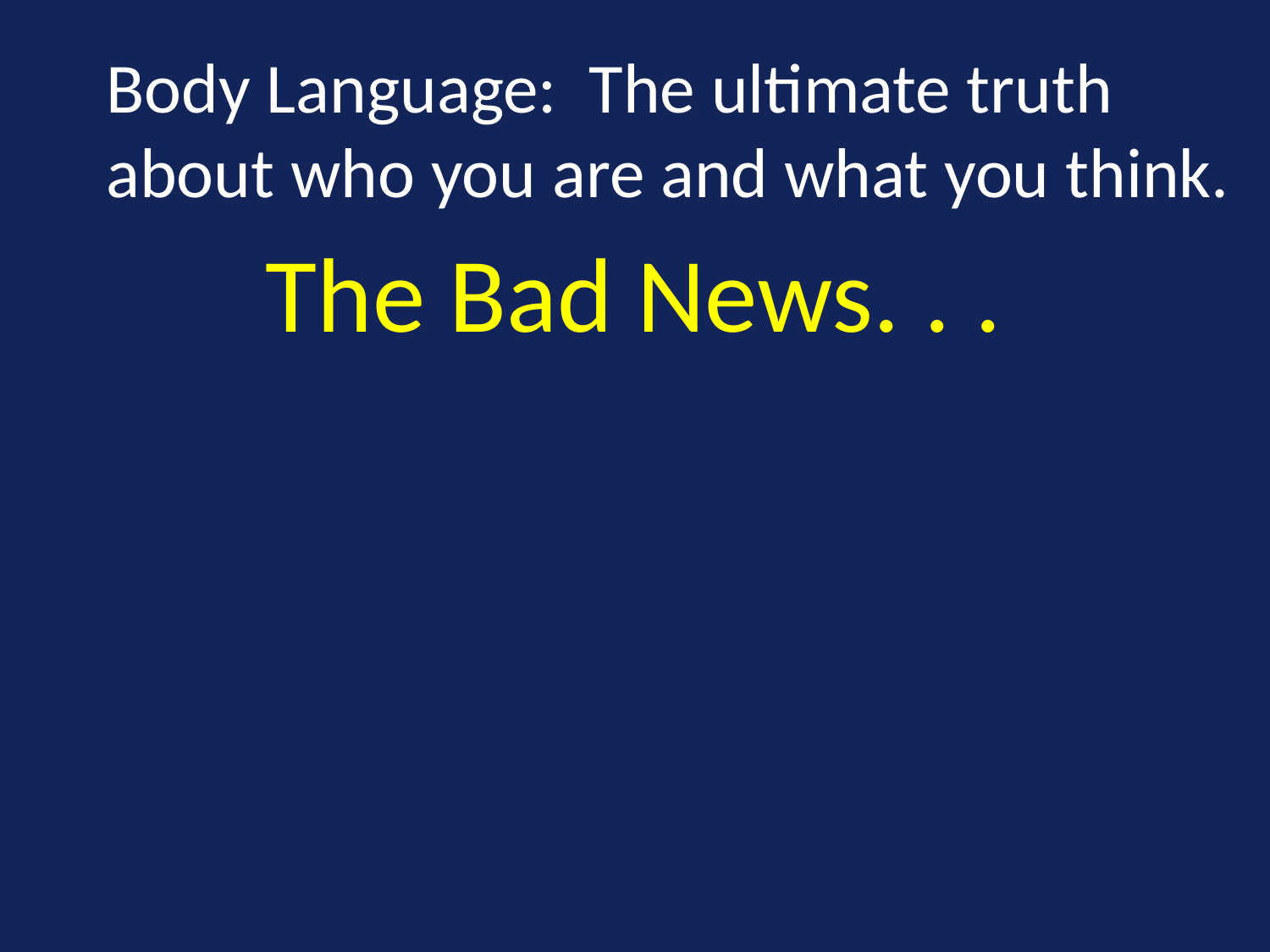

Body Language:  The ultimate truth
about who you are and what you think.
The Bad News. . .